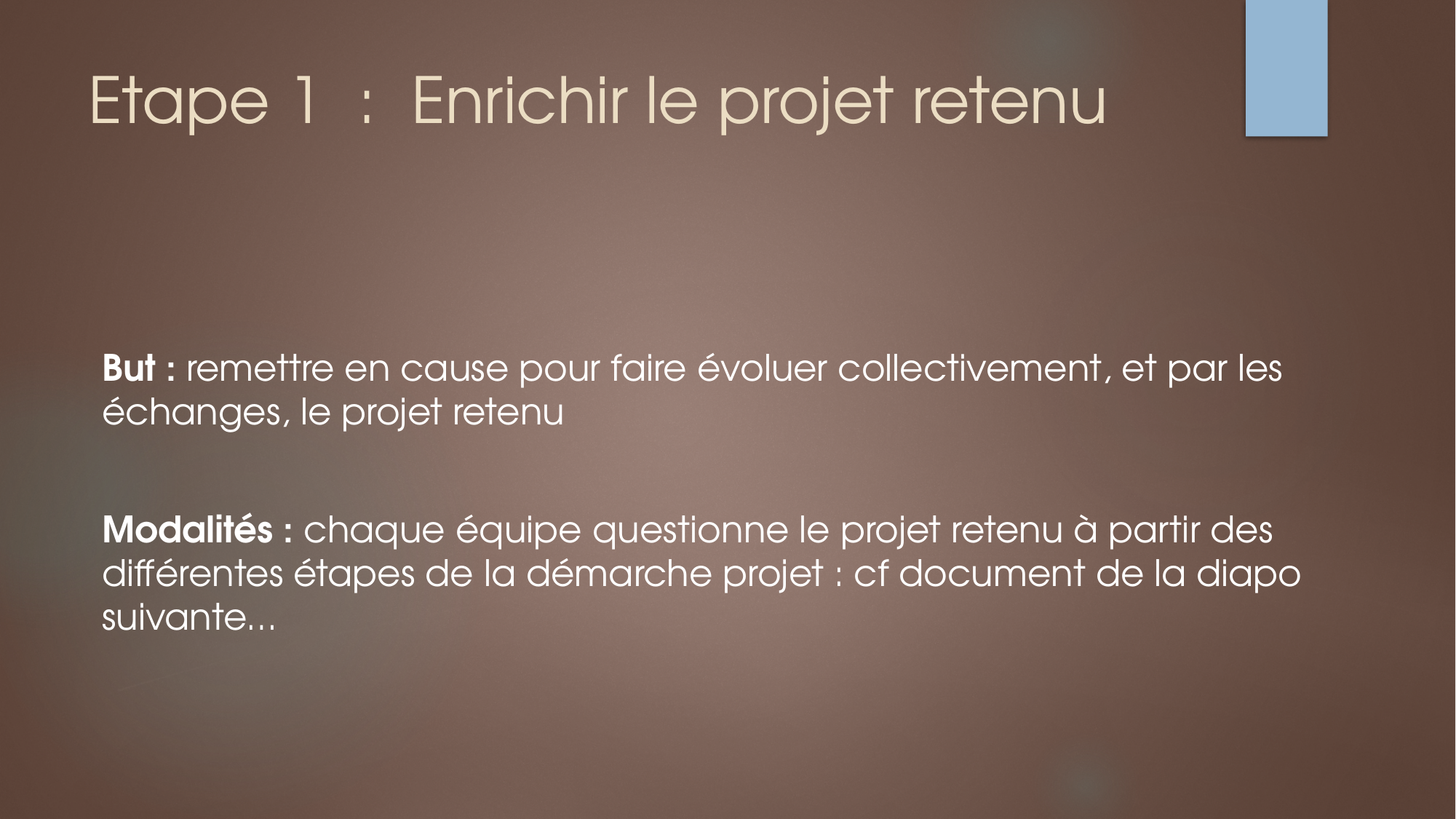

# Etape 1  :  Enrichir le projet retenu
But : remettre en cause pour faire évoluer collectivement, et par les échanges, le projet retenu

Modalités : chaque équipe questionne le projet retenu à partir des différentes étapes de la démarche projet : cf document de la diapo suivante…